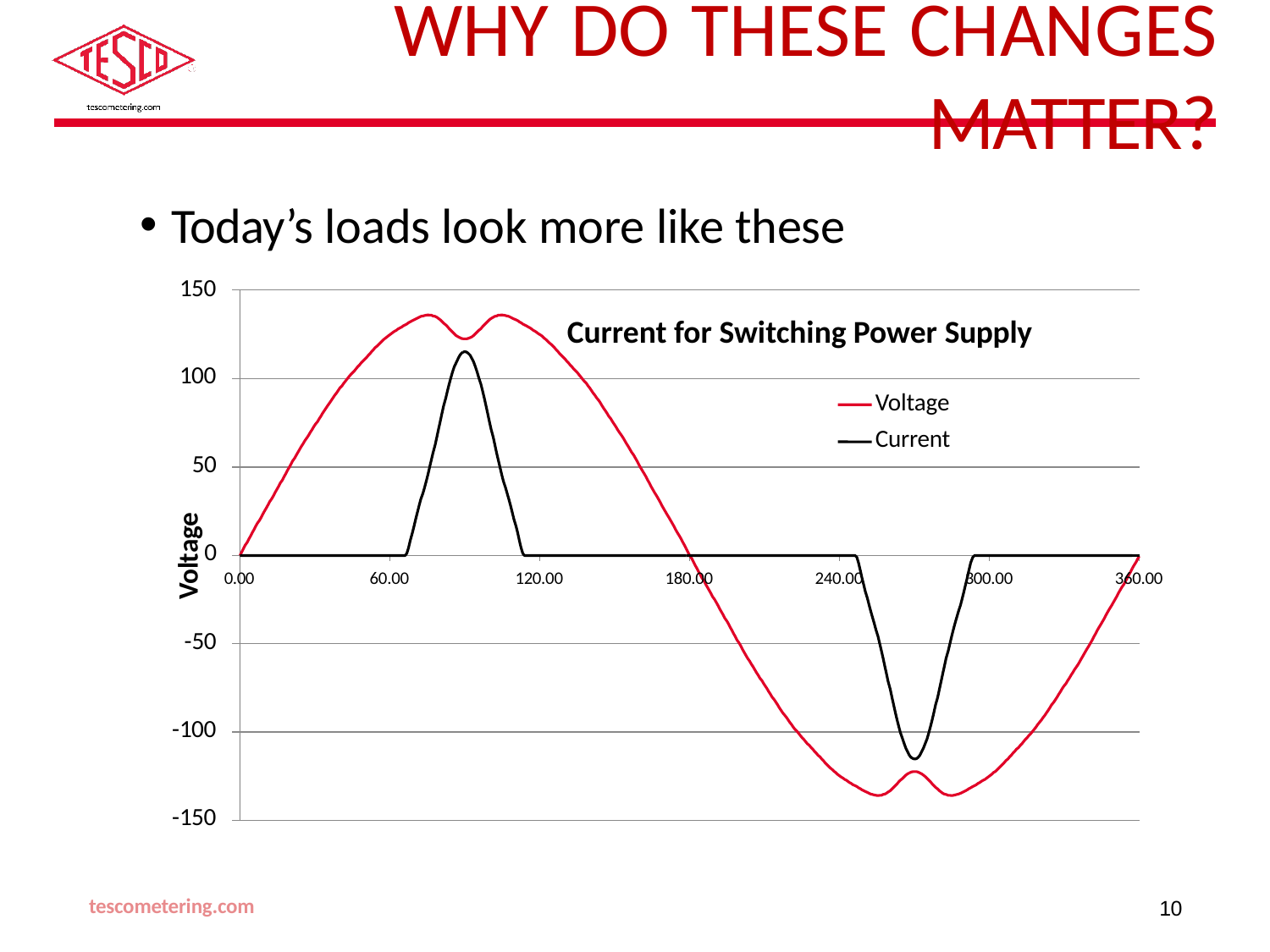

# Why do these changes matter?
Today’s loads look more like these
150

Current for Switching Power Supply
100
Voltage Current

50

0
Voltage
0.00
60.00
120.00
180.00
240.00
300.00
360.00
-50

-100

-150
tescometering.com
10